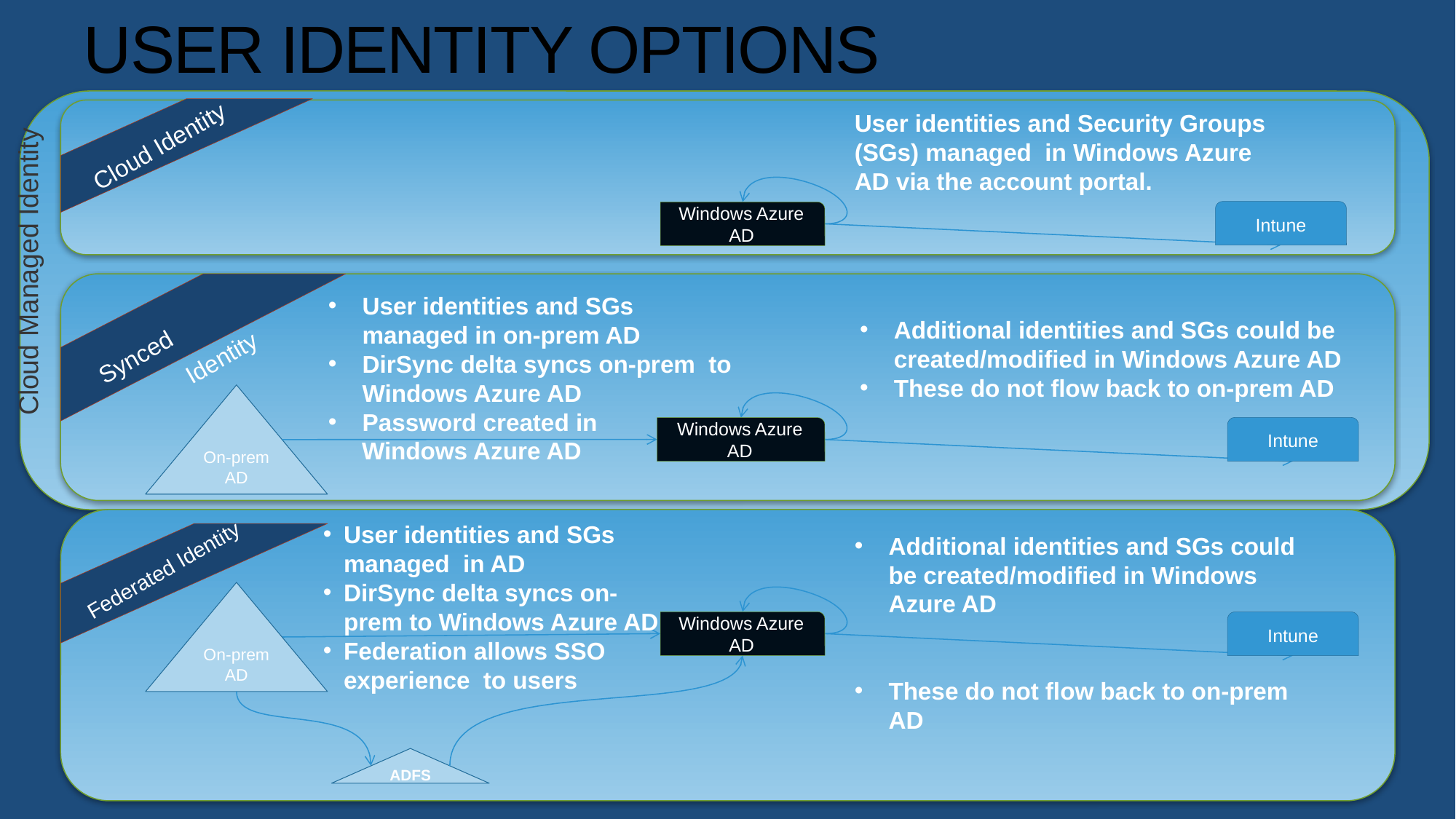

# User Identity OPTIONS

Cloud Identity

User identities and Security Groups (SGs) managed  in Windows Azure AD via the account portal.
Cloud Managed Identity
Intune
Windows Azure AD

Synced Identity
User identities and SGs  managed in on-prem AD
DirSync delta syncs on-prem  to Windows Azure AD
Password created in
     Windows Azure AD
Additional identities and SGs could be created/modified in Windows Azure AD
These do not flow back to on-prem AD

On-prem AD
Intune
Windows Azure AD

User identities and SGs managed  in AD
DirSync delta syncs on-prem to Windows Azure AD
Federation allows SSO experience  to users

Federated Identity
Additional identities and SGs could be created/modified in Windows Azure AD

These do not flow back to on-prem AD

On-prem AD
Windows Azure AD
Intune

ADFS